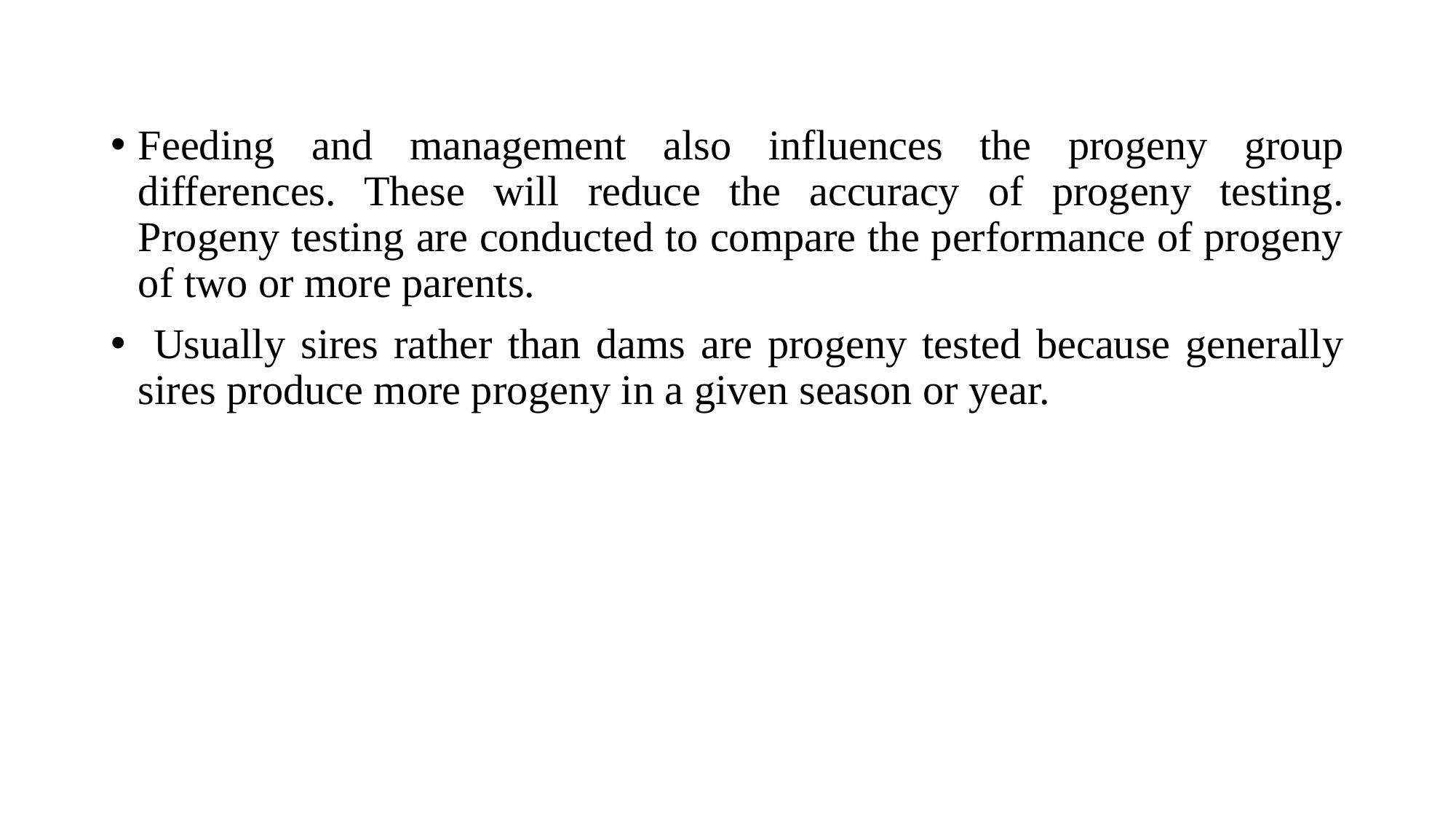

Feeding and management also influences the progeny group differences. These will reduce the accuracy of progeny testing. Progeny testing are conducted to compare the performance of progeny of two or more parents.
 Usually sires rather than dams are progeny tested because generally sires produce more progeny in a given season or year.